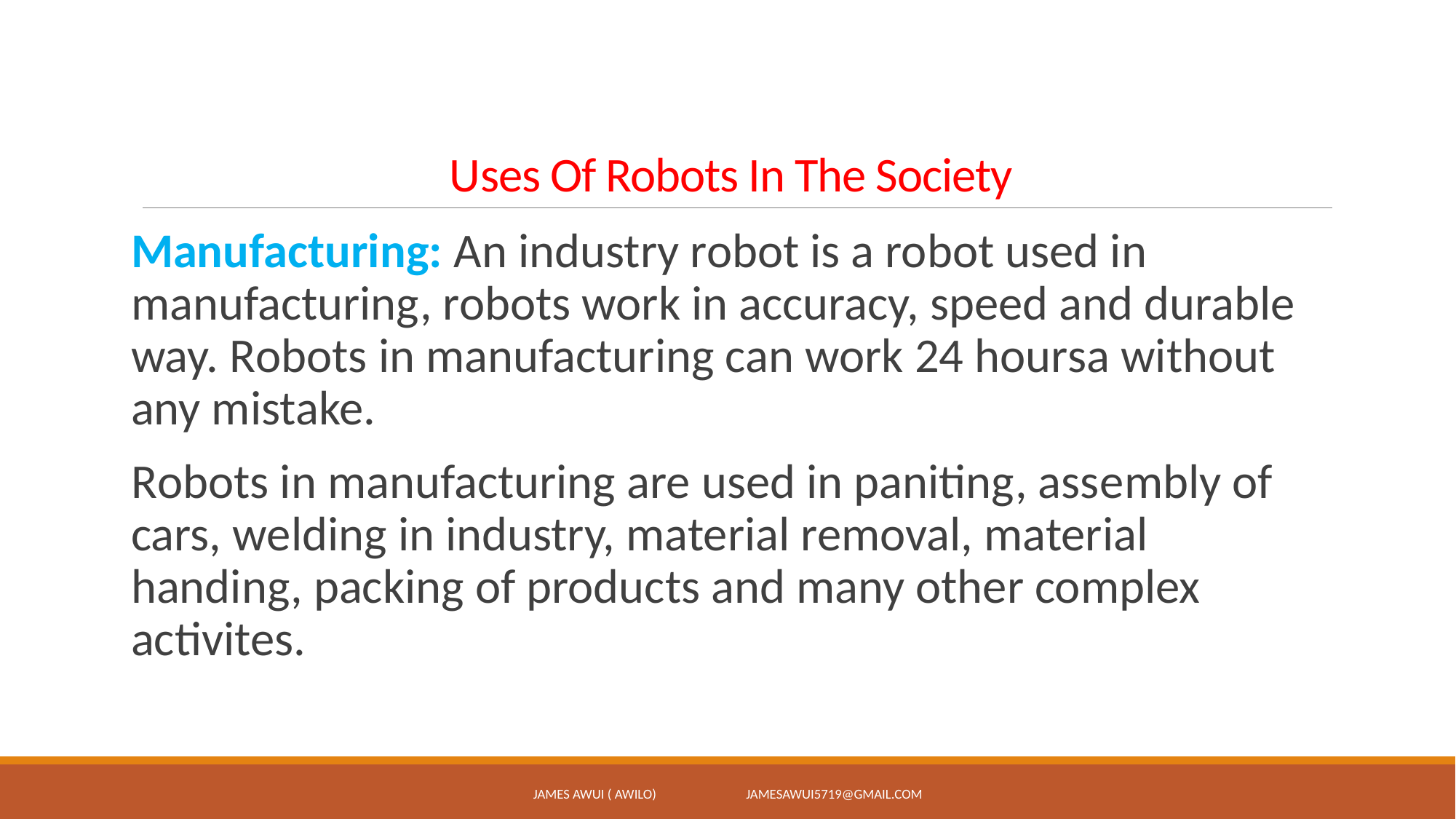

# Uses Of Robots In The Society
Manufacturing: An industry robot is a robot used in manufacturing, robots work in accuracy, speed and durable way. Robots in manufacturing can work 24 hoursa without any mistake.
Robots in manufacturing are used in paniting, assembly of cars, welding in industry, material removal, material handing, packing of products and many other complex activites.
JAMES AWUI ( AWILO)                             jamesawui5719@gmail.com